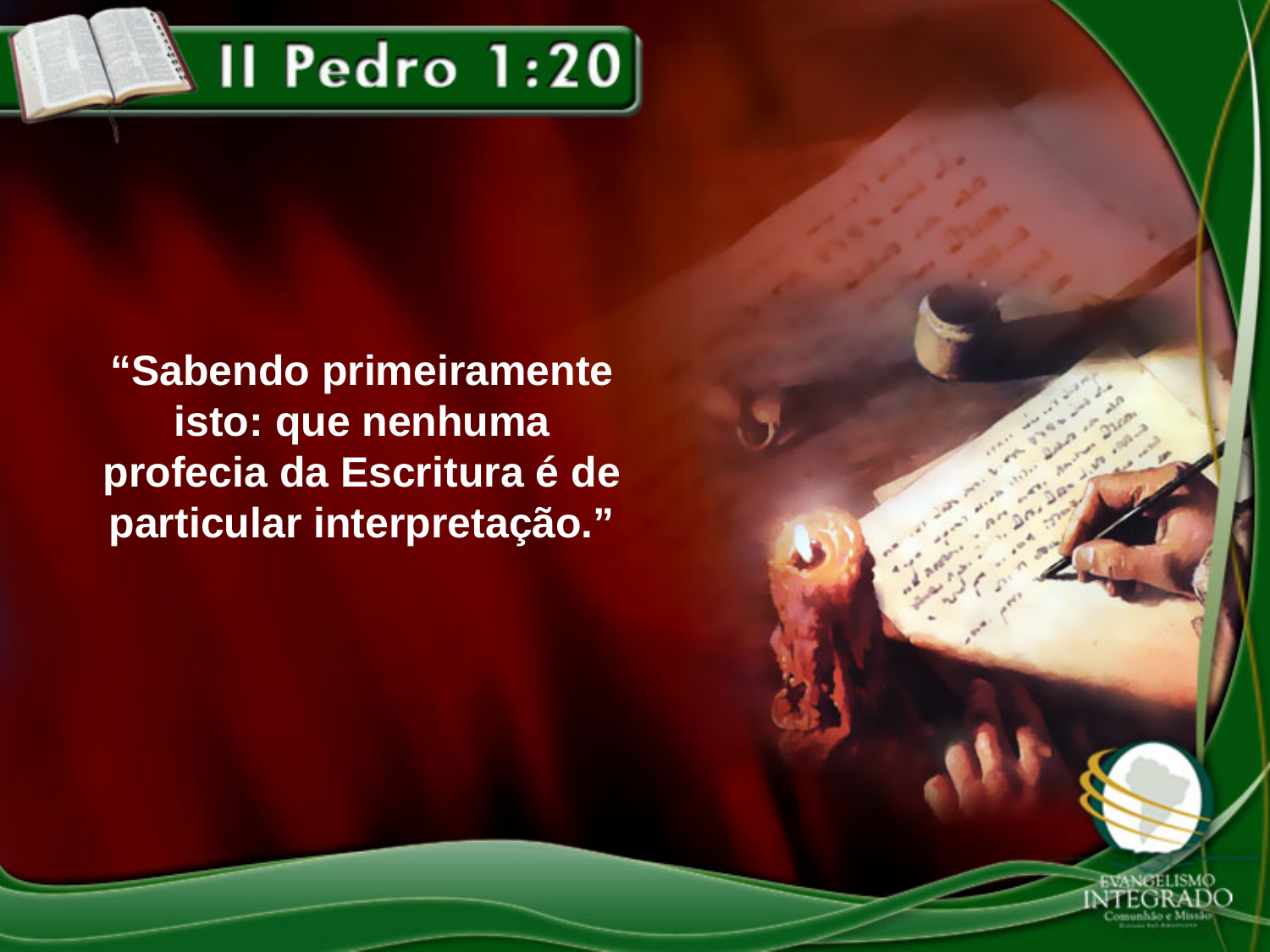

“Sabendo primeiramente isto: que nenhuma profecia da Escritura é de particular interpretação.”